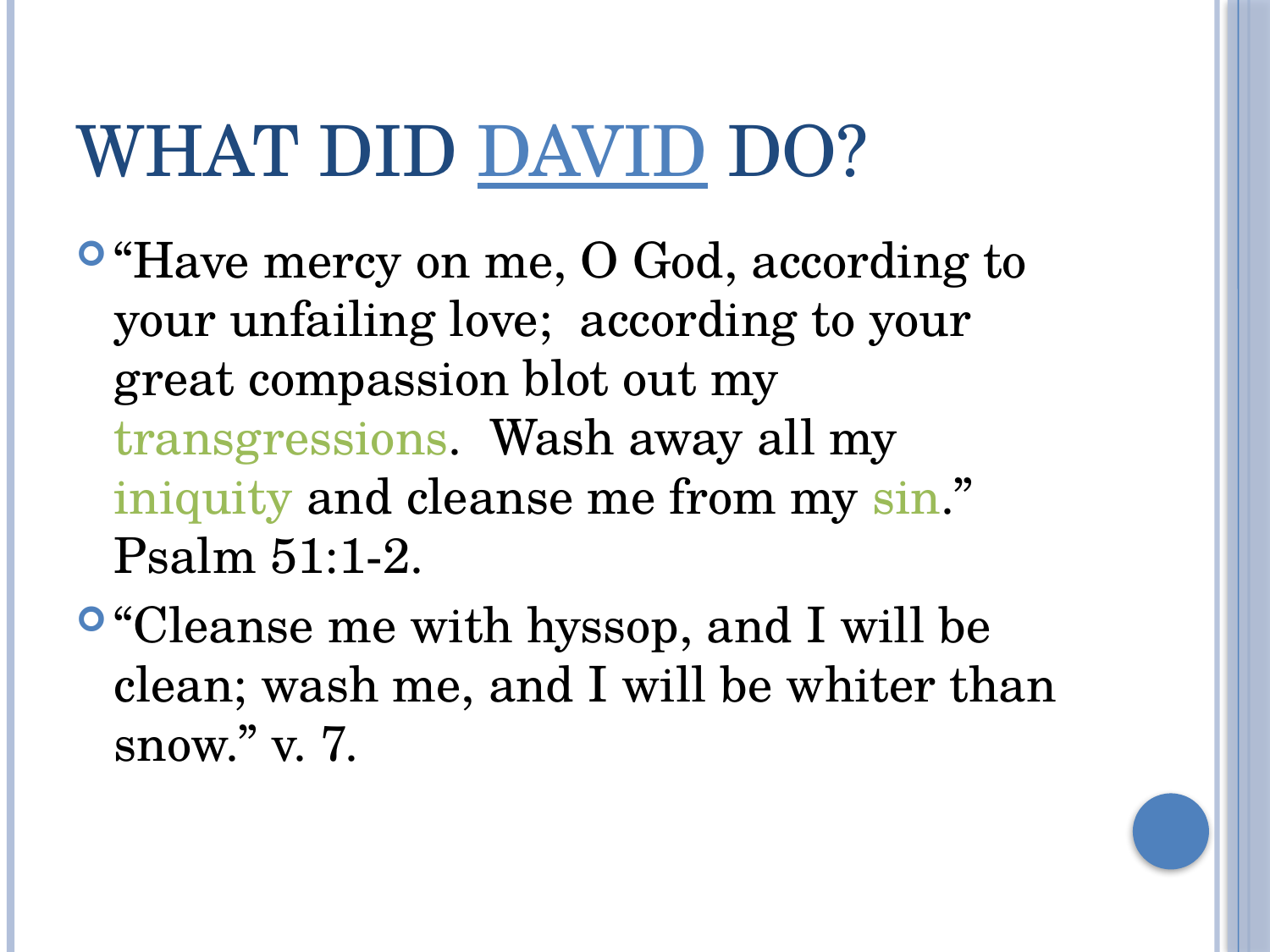

# What did David do?
“Have mercy on me, O God, according to your unfailing love;  according to your great compassion blot out my transgressions.  Wash away all my iniquity and cleanse me from my sin.”  Psalm 51:1-2.
“Cleanse me with hyssop, and I will be clean; wash me, and I will be whiter than snow.” v. 7.